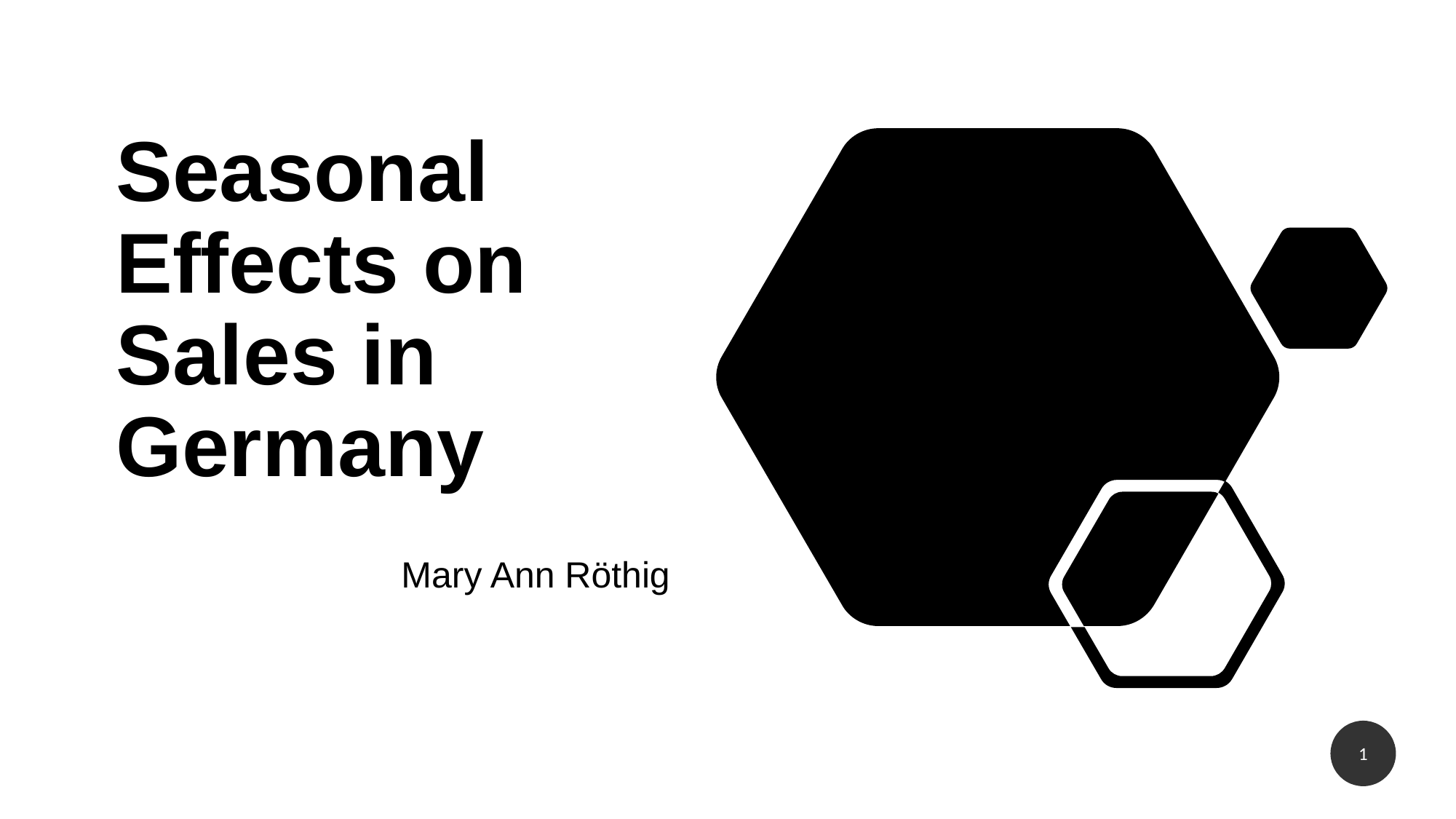

# Seasonal Effects on Sales in Germany

		                                                               Mary Ann Röthig
1